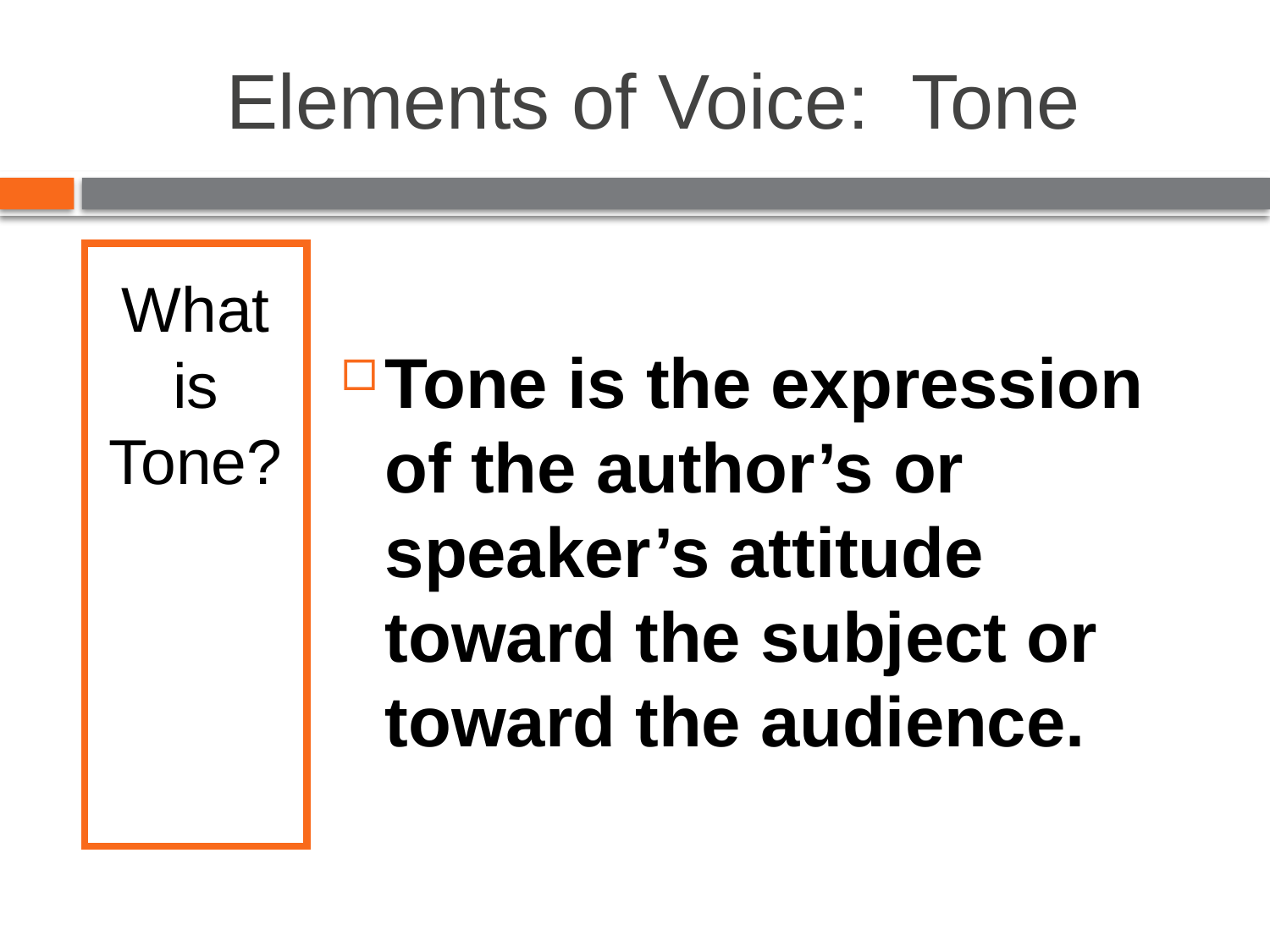

# Elements of Voice:  Tone
What is Tone?

Tone is the expression of the author’s or speaker’s attitude toward the subject or toward the audience.